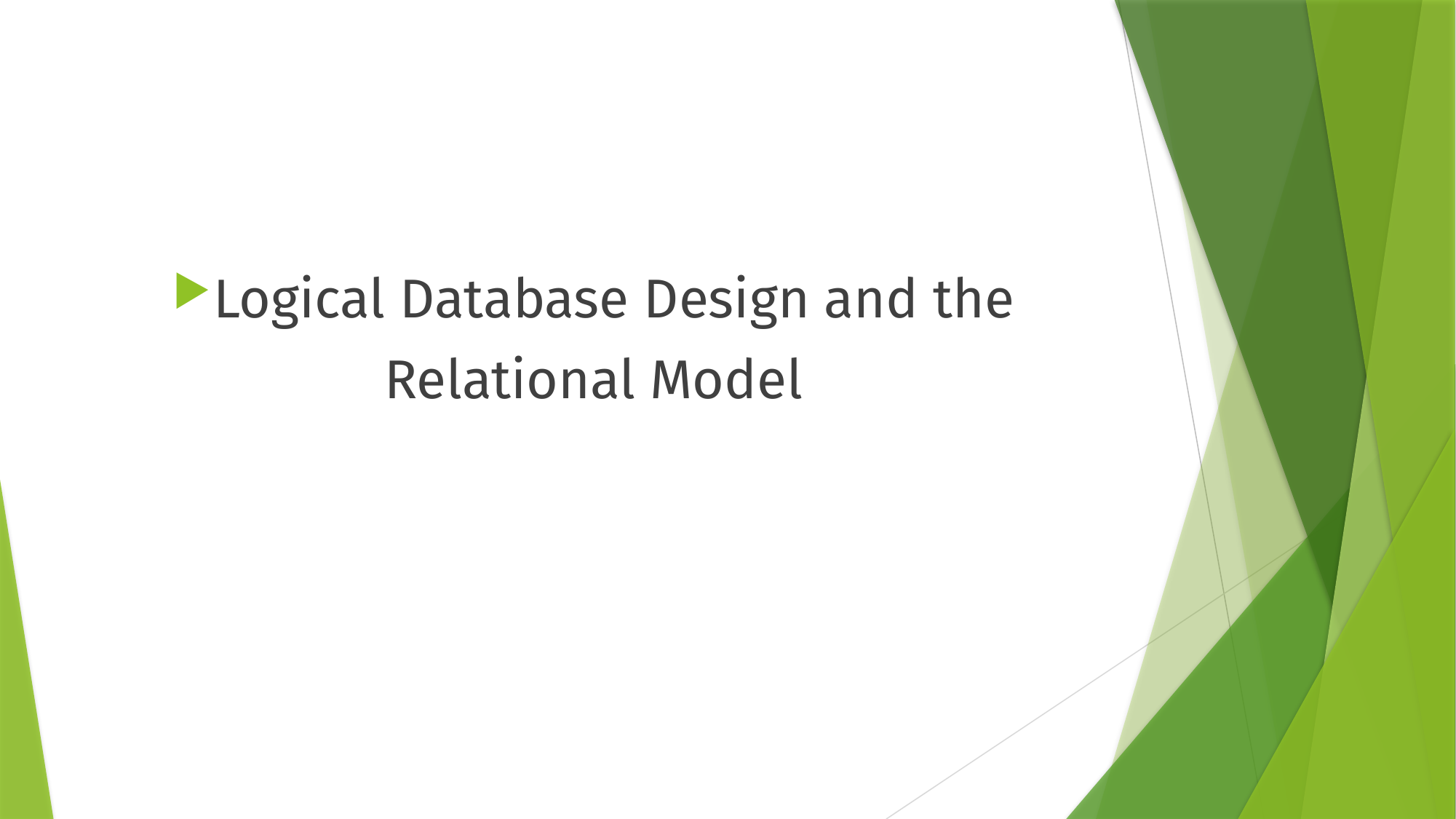

Logical Database Design and the
Relational Model